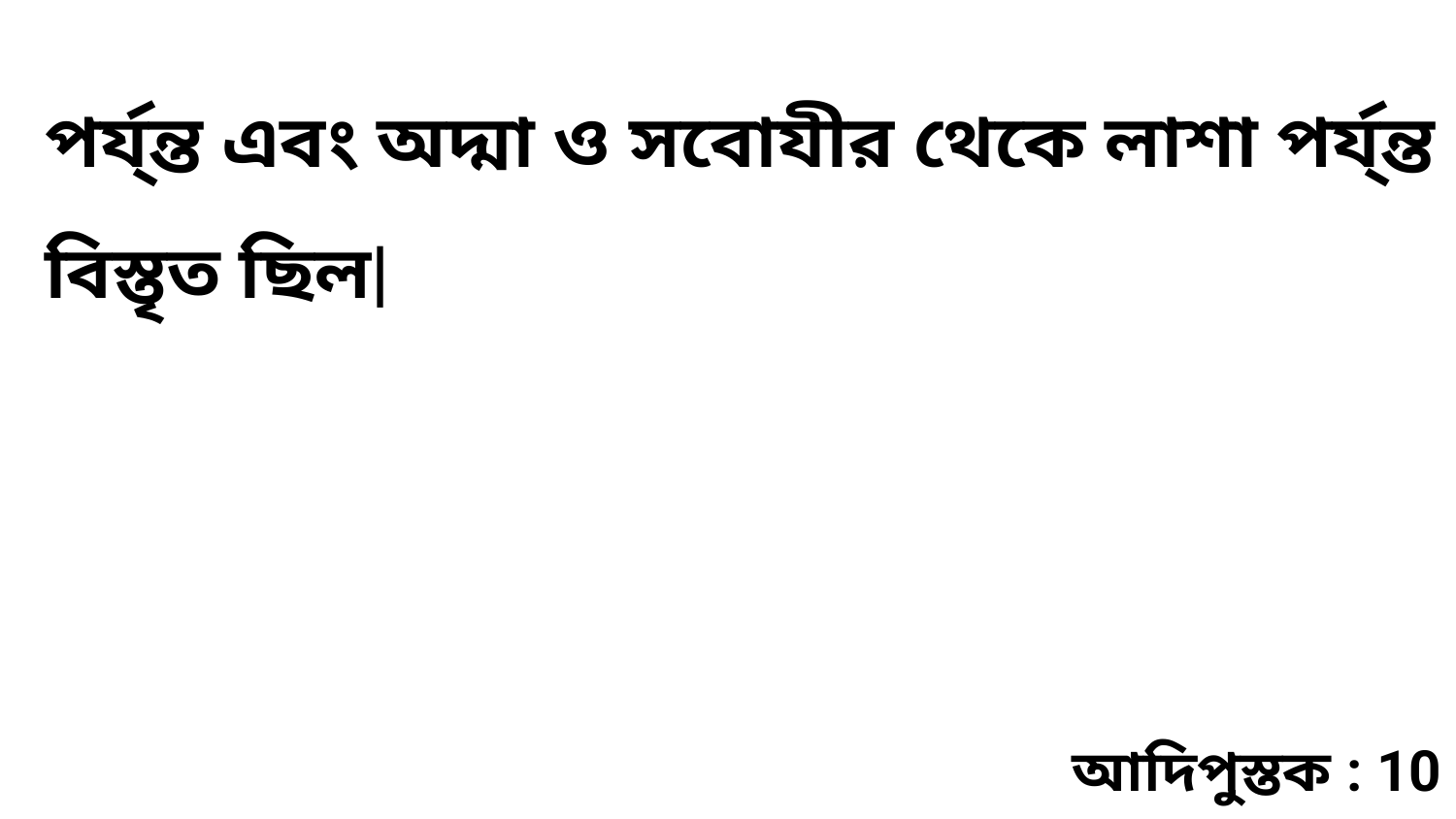

পর্য্ন্ত এবং অদ্মা ও সবোযীর থেকে লাশা পর্য্ন্ত বিস্তৃত ছিল|
আদিপুস্তক : 10